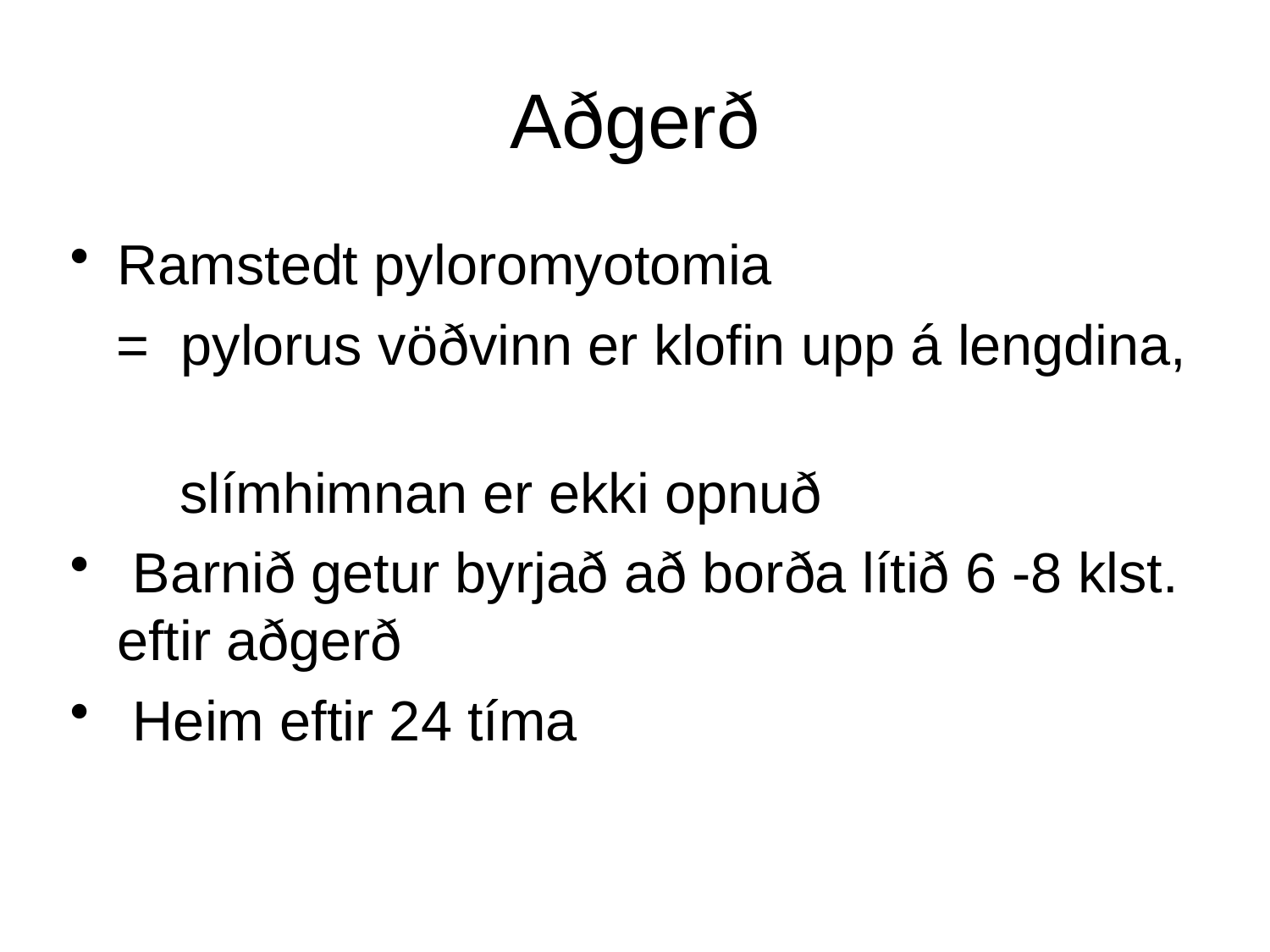

Aðgerð
Ramstedt pyloromyotomia
   =  pylorus vöðvinn er klofin upp á lengdina,
       slímhimnan er ekki opnuð
 Barnið getur byrjað að borða lítið 6 -8 klst. eftir aðgerð
 Heim eftir 24 tíma